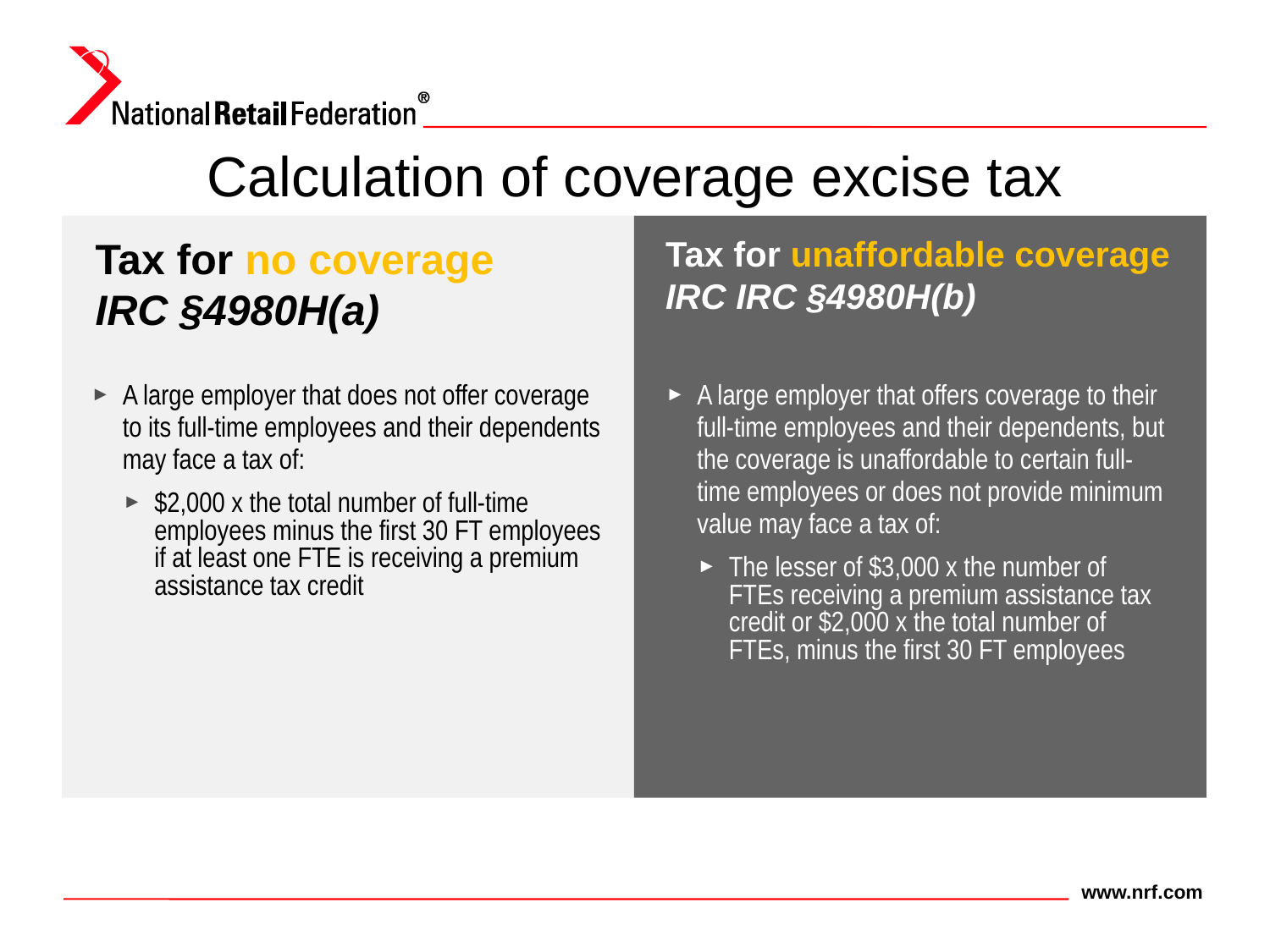

# Calculation of coverage excise tax

Tax for unaffordable coverage IRC IRC §4980H(b)
Tax for no coverage
IRC §4980H(a)
A large employer that does not offer coverage to its full-time employees and their dependents may face a tax of:
$2,000 x the total number of full-time employees minus the first 30 FT employees if at least one FTE is receiving a premium assistance tax credit
A large employer that offers coverage to their full-time employees and their dependents, but the coverage is unaffordable to certain full-time employees or does not provide minimum value may face a tax of:
The lesser of $3,000 x the number of FTEs receiving a premium assistance tax credit or $2,000 x the total number of FTEs, minus the first 30 FT employees